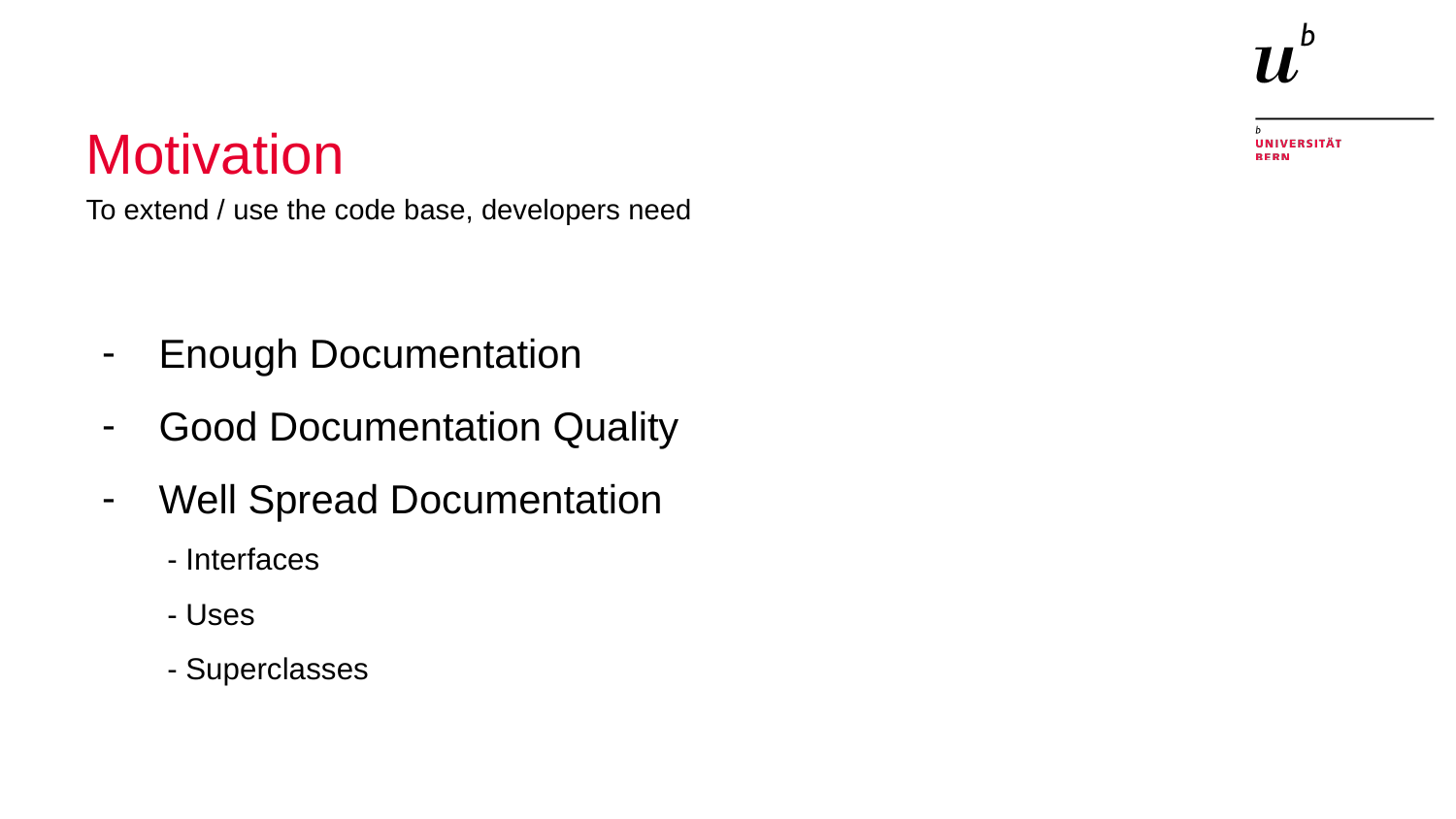

# Motivation
To extend / use the code base, developers need
Enough Documentation
Good Documentation Quality
Well Spread Documentation
 - Interfaces
 - Uses
 - Superclasses